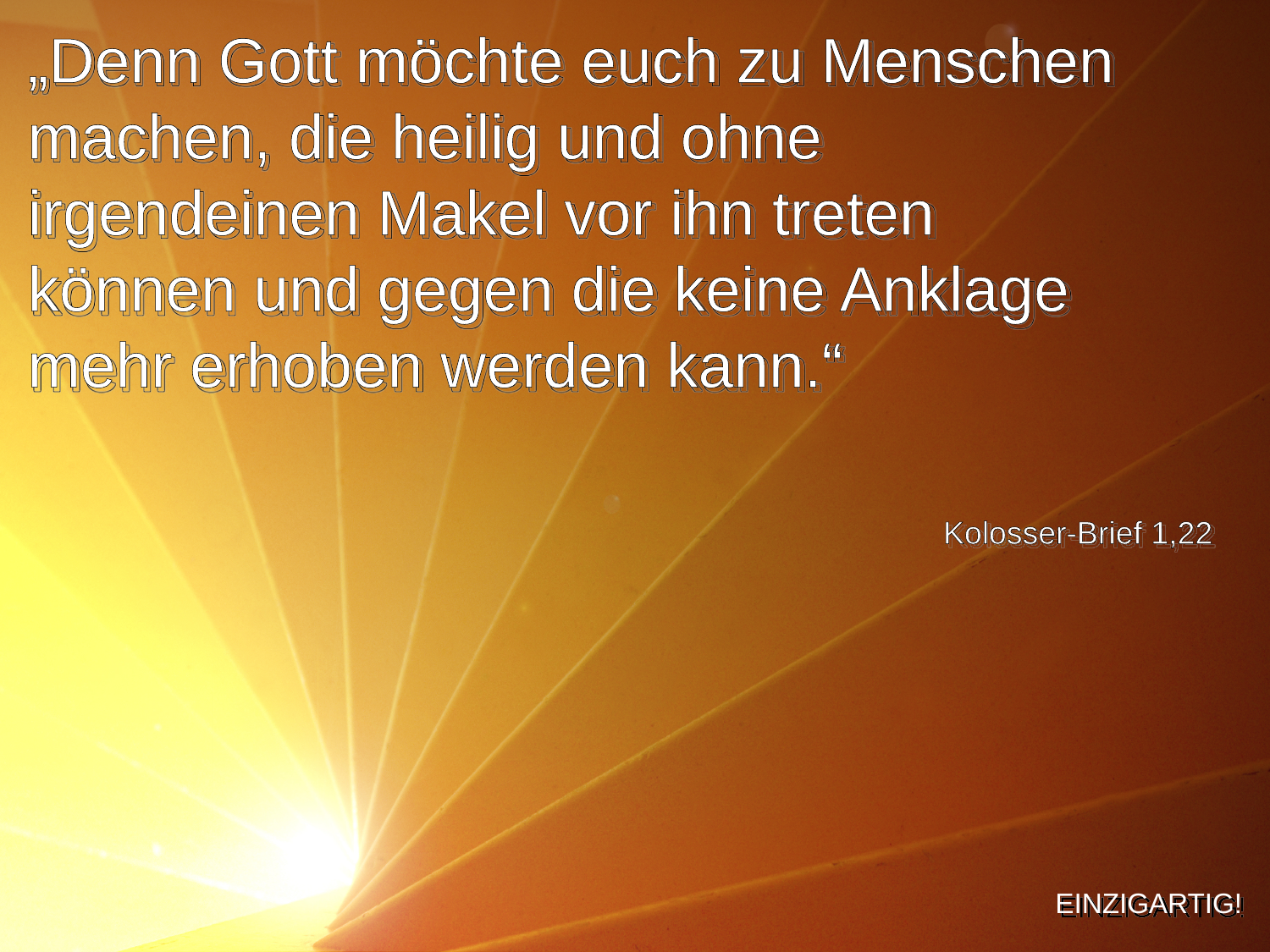

„Denn Gott möchte euch zu Menschen machen, die heilig und ohne irgendeinen Makel vor ihn treten können und gegen die keine Anklage mehr erhoben werden kann.“
Kolosser-Brief 1,22
EINZIGARTIG!